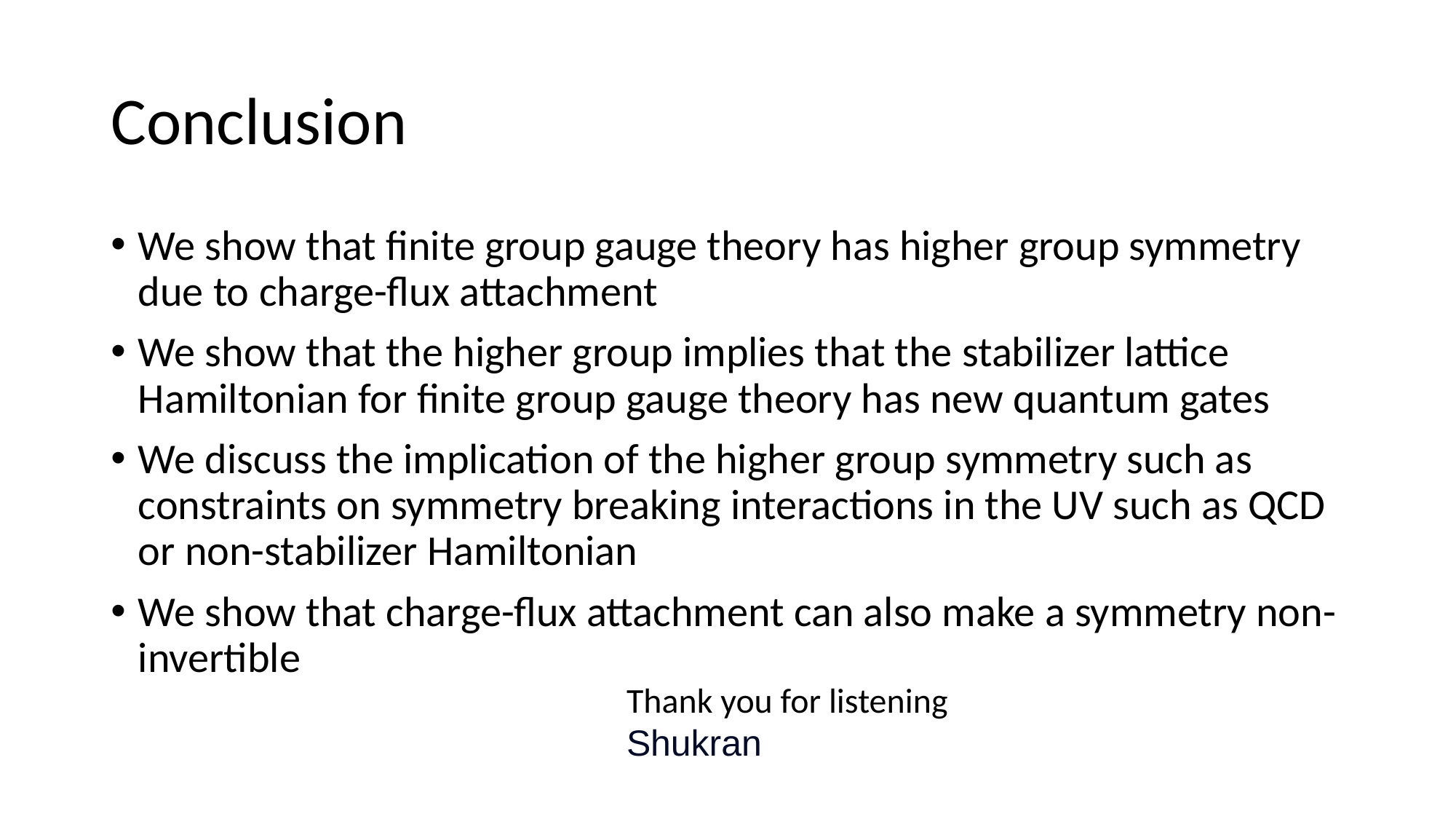

# Conclusion
We show that finite group gauge theory has higher group symmetry due to charge-flux attachment
We show that the higher group implies that the stabilizer lattice Hamiltonian for finite group gauge theory has new quantum gates
We discuss the implication of the higher group symmetry such as constraints on symmetry breaking interactions in the UV such as QCD or non-stabilizer Hamiltonian
We show that charge-flux attachment can also make a symmetry non-invertible

Thank you for listening
Shukran